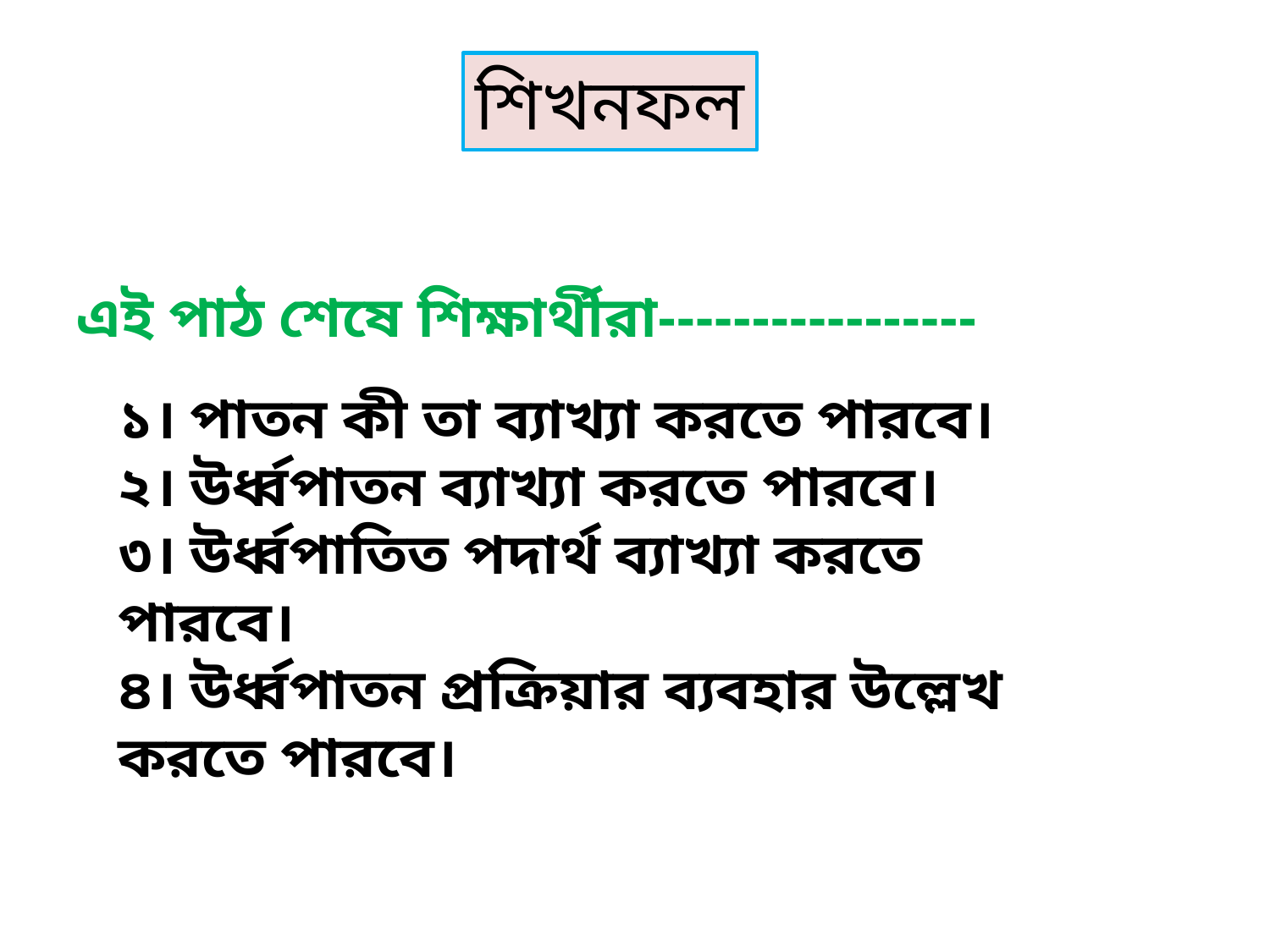

শিখনফল

১। পাতন কী তা ব্যাখ্যা করতে পারবে।
২। উর্ধ্বপাতন ব্যাখ্যা করতে পারবে।
৩। উর্ধ্বপাতিত পদার্থ ব্যাখ্যা করতে পারবে।
৪। উর্ধ্বপাতন প্রক্রিয়ার ব্যবহার উল্লেখ করতে পারবে।

এই পাঠ শেষে শিক্ষার্থীরা-----------------